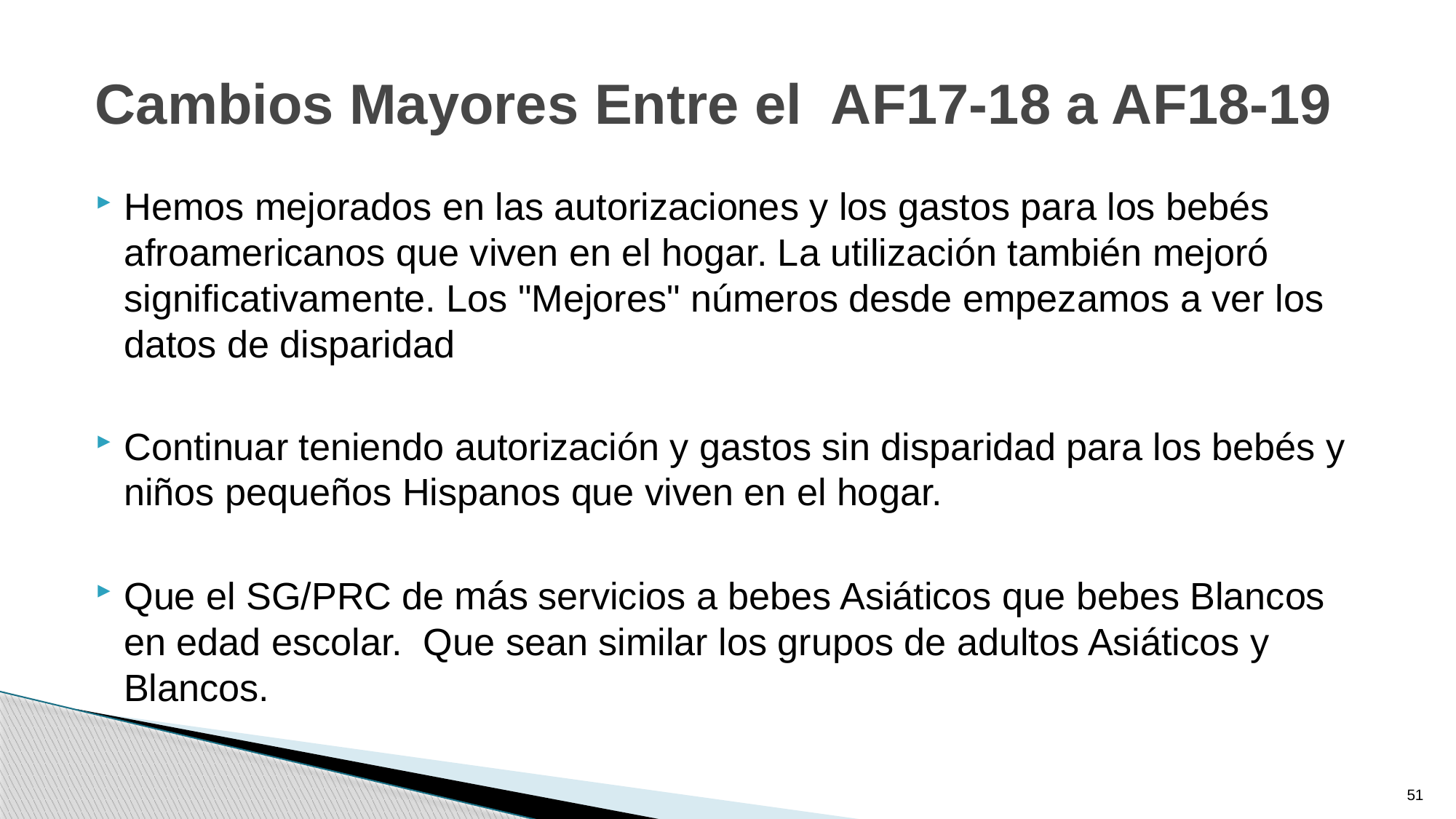

# Cambios Mayores Entre el  AF17-18 a AF18-19
Hemos mejorados en las autorizaciones y los gastos para los bebés afroamericanos que viven en el hogar. La utilización también mejoró significativamente. Los "Mejores" números desde empezamos a ver los datos de disparidad

Continuar teniendo autorización y gastos sin disparidad para los bebés y niños pequeños Hispanos que viven en el hogar.

Que el SG/PRC de más servicios a bebes Asiáticos que bebes Blancos en edad escolar.  Que sean similar los grupos de adultos Asiáticos y Blancos.
51